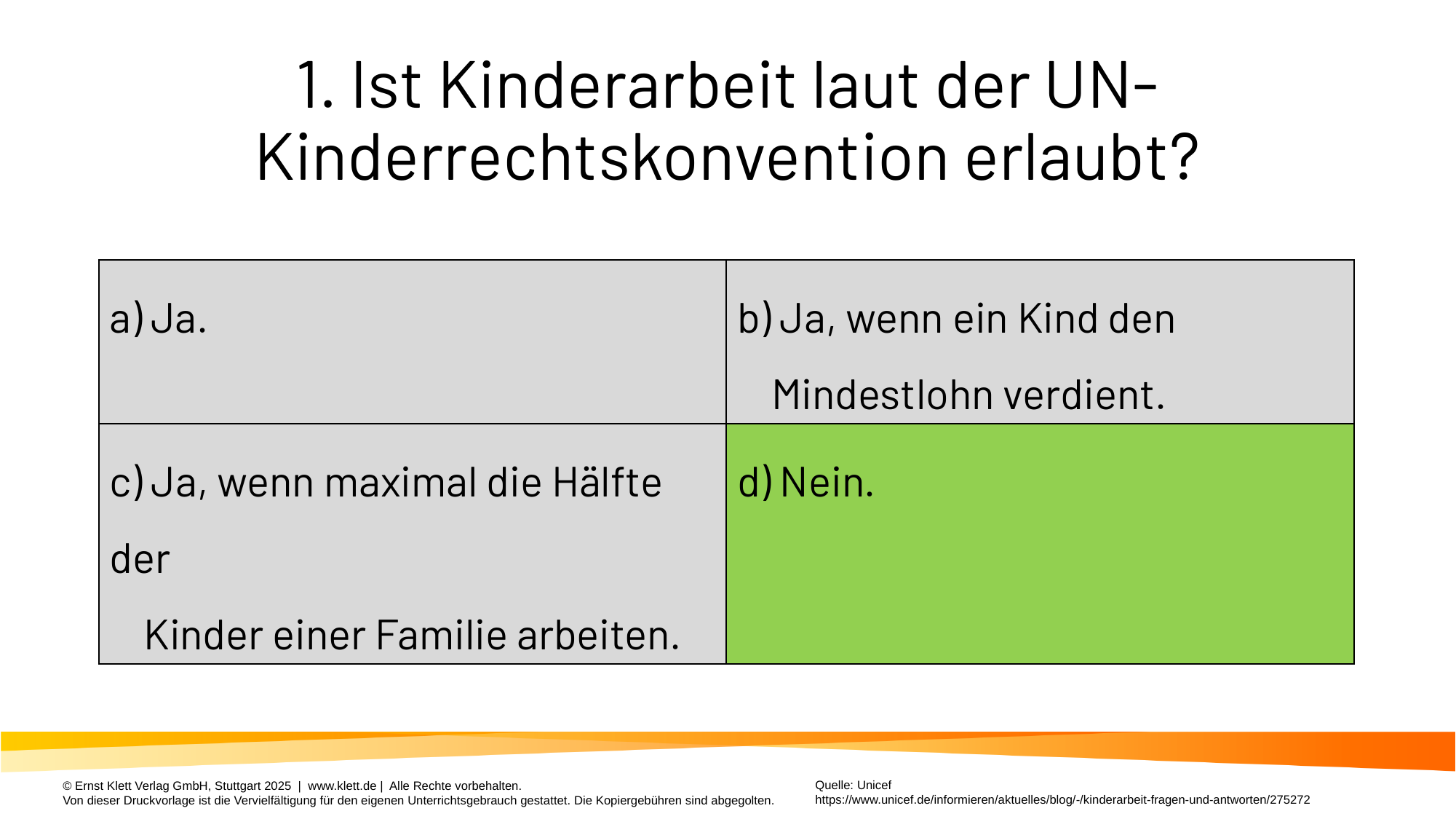

# 1. Ist Kinderarbeit laut der UN-Kinderrechtskonvention erlaubt?
| a) Ja. | b) Ja, wenn ein Kind den Mindestlohn verdient. |
| --- | --- |
| c) Ja, wenn maximal die Hälfte der Kinder einer Familie arbeiten. | d) Nein. |
Quelle: Unicef
https://www.unicef.de/informieren/aktuelles/blog/-/kinderarbeit-fragen-und-antworten/275272